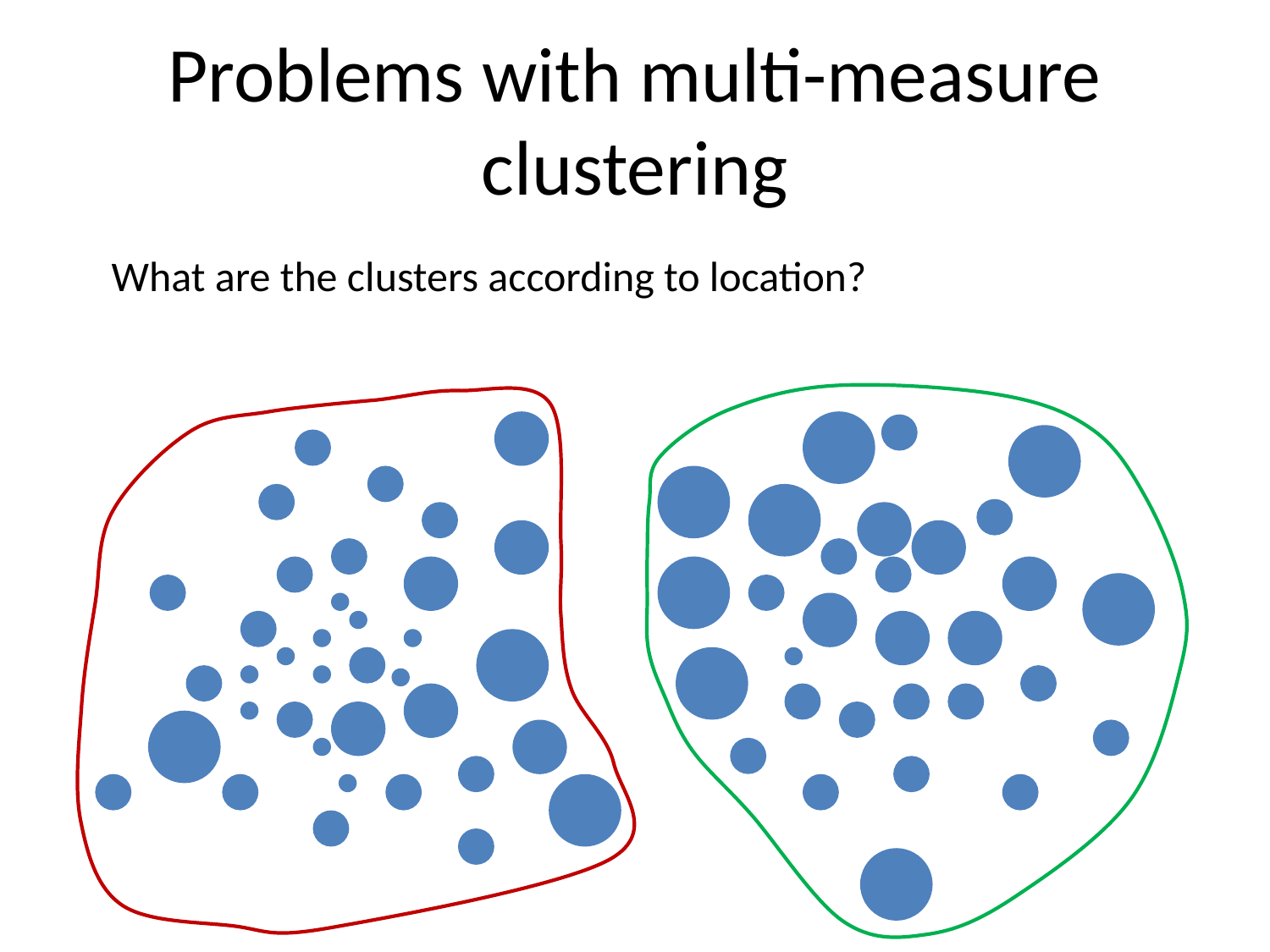

# Problems with multi-measure clustering
What are the clusters according to location?